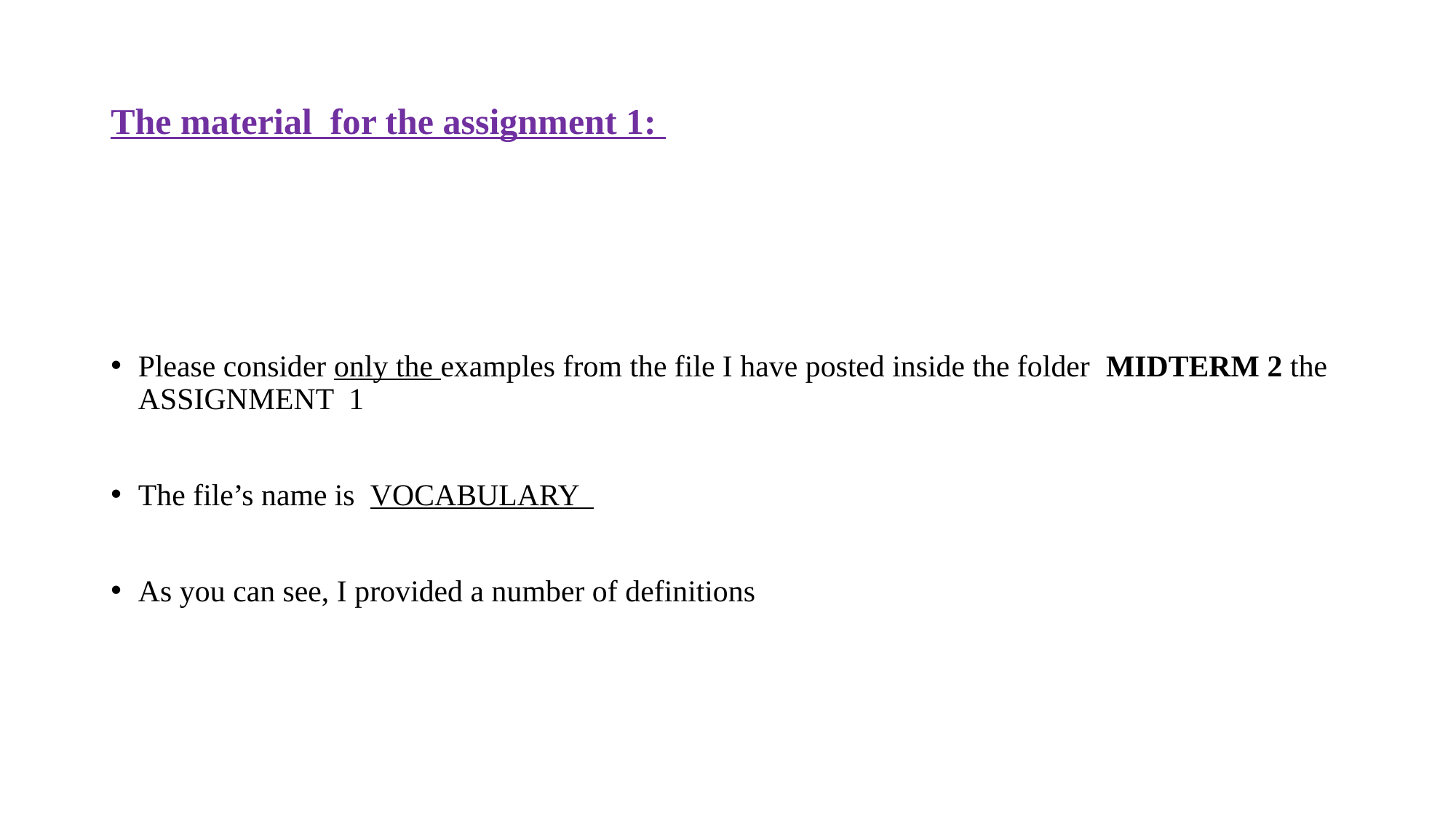

# The material  for the assignment 1:

Please consider only the examples from the file I have posted inside the folder  MIDTERM 2 the ASSIGNMENT  1

The file’s name is  VOCABULARY

As you can see, I provided a number of definitions